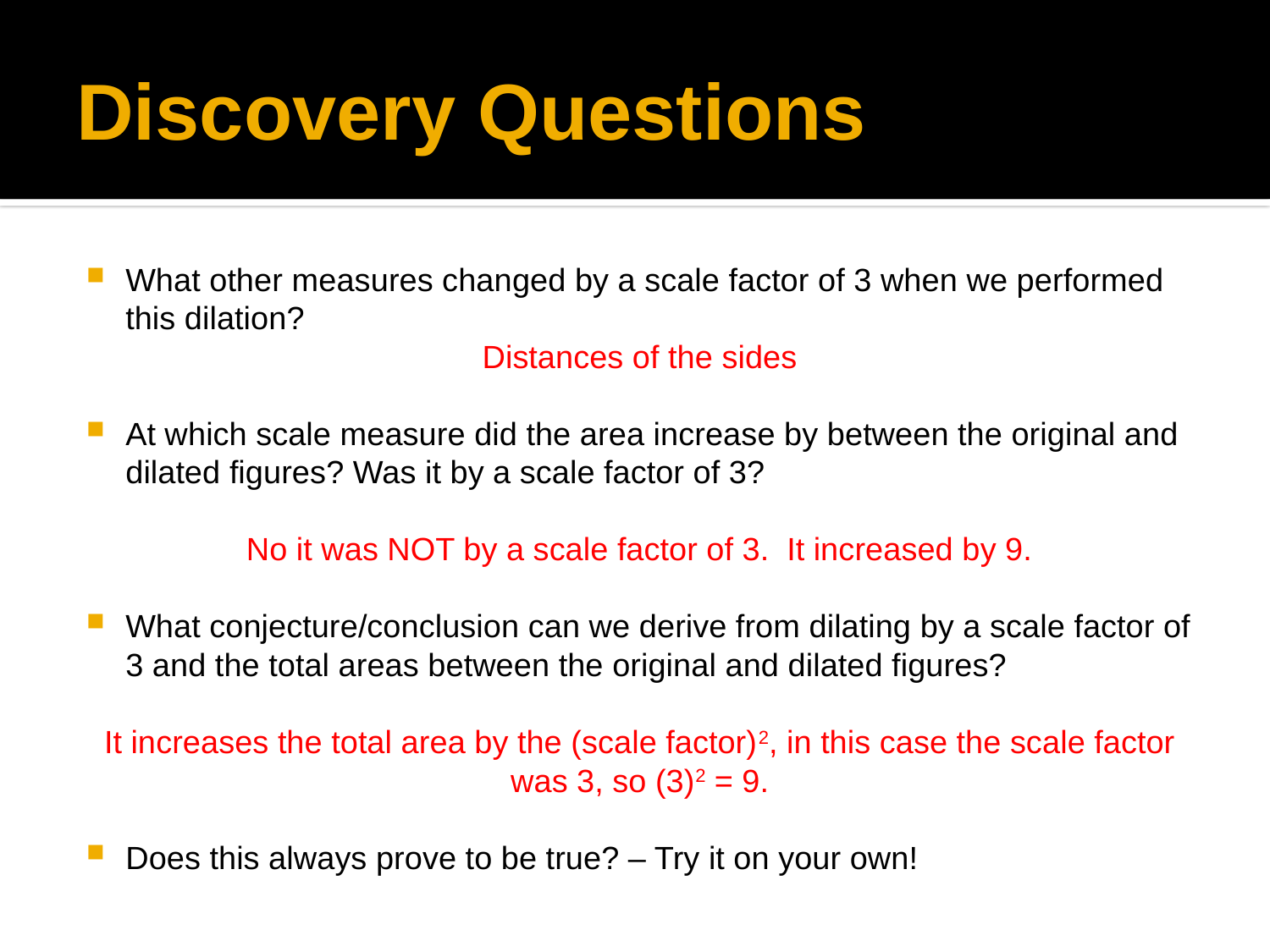

# Discovery Questions
What other measures changed by a scale factor of 3 when we performed this dilation?
Distances of the sides

At which scale measure did the area increase by between the original and dilated figures? Was it by a scale factor of 3?

No it was NOT by a scale factor of 3.  It increased by 9.

What conjecture/conclusion can we derive from dilating by a scale factor of 3 and the total areas between the original and dilated figures?

It increases the total area by the (scale factor)2, in this case the scale factor was 3, so (3)2 = 9.

Does this always prove to be true? – Try it on your own!